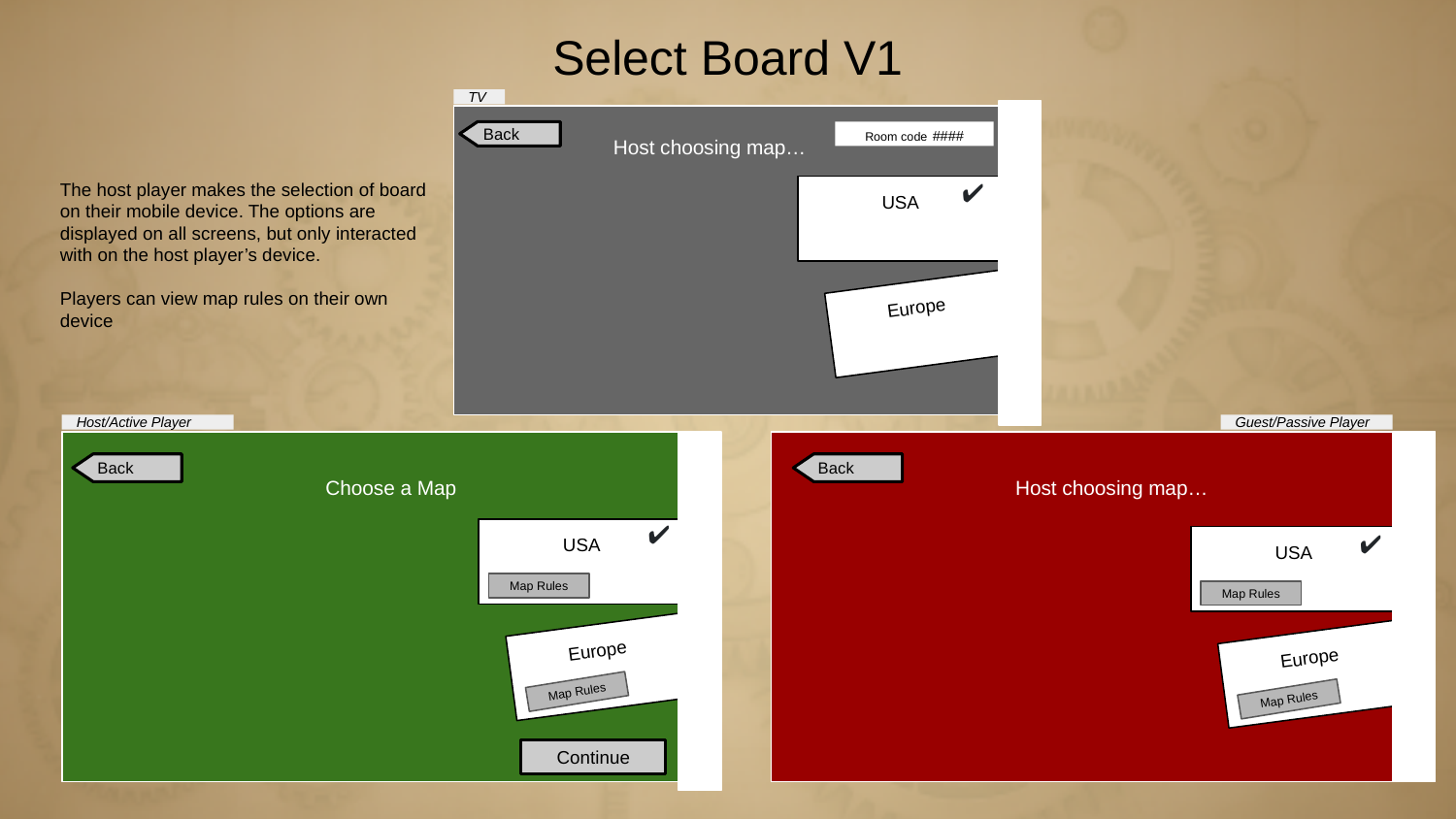

# Select Board V1
TV
The host player makes the selection of board on their mobile device. The options are displayed on all screens, but only interacted with on the host player’s device.

Players can view map rules on their own device

Back
Room code ####
Host choosing map…
✔
USA
Europe
Host/Active Player
Guest/Passive Player

Back
Back
Choose a Map
Host choosing map…
✔
✔
USA
USA
Map Rules
Map Rules
Europe
Europe
Map Rules
Map Rules
Continue